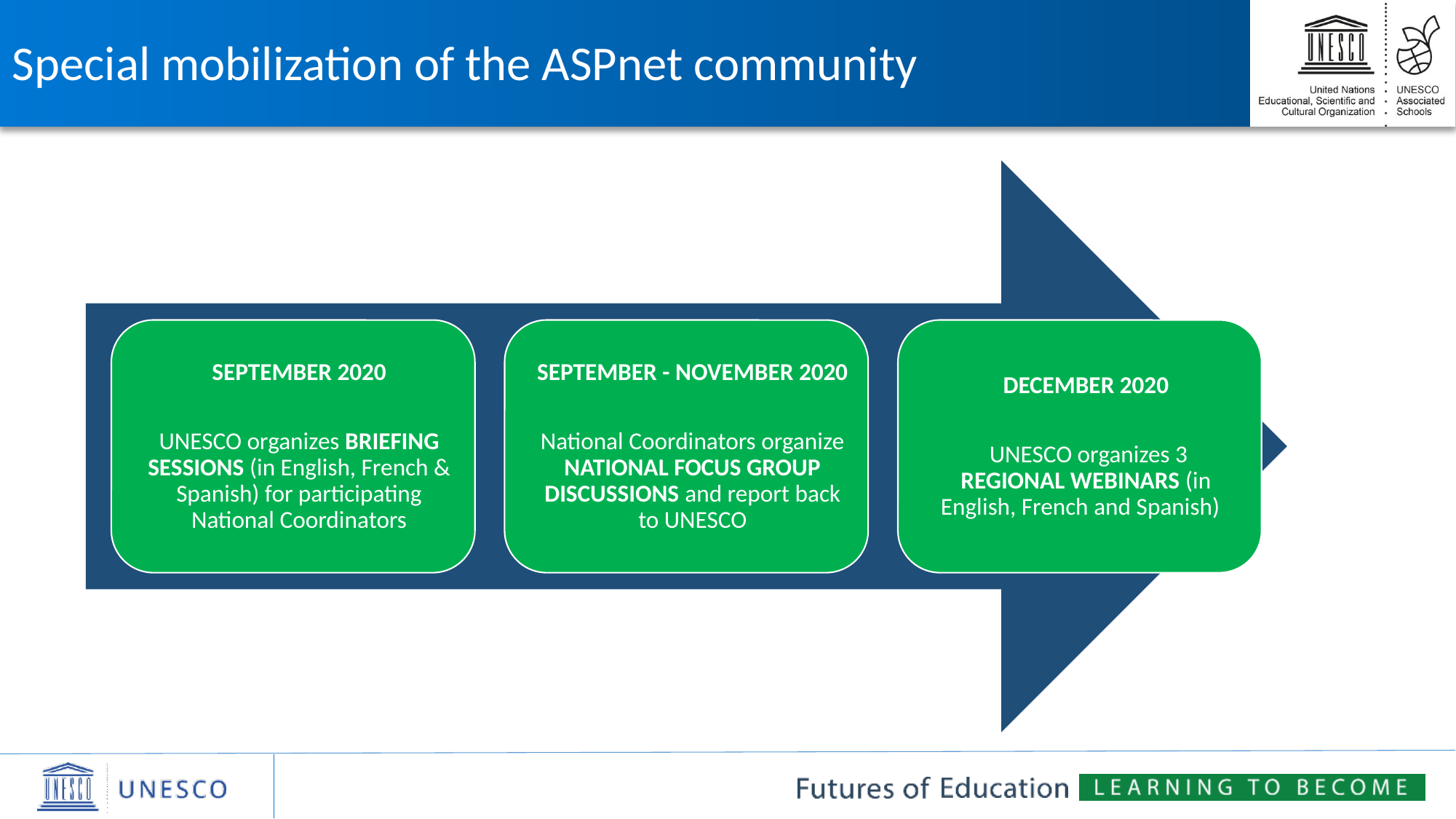

Special mobilization of the ASPnet community
SEPTEMBER 2020

UNESCO organizes BRIEFING SESSIONS (in English, French & Spanish) for participating National Coordinators
SEPTEMBER - NOVEMBER 2020

National Coordinators organize NATIONAL FOCUS GROUP DISCUSSIONS and report back to UNESCO
DECEMBER 2020

 UNESCO organizes 3 REGIONAL WEBINARS (in English, French and Spanish)